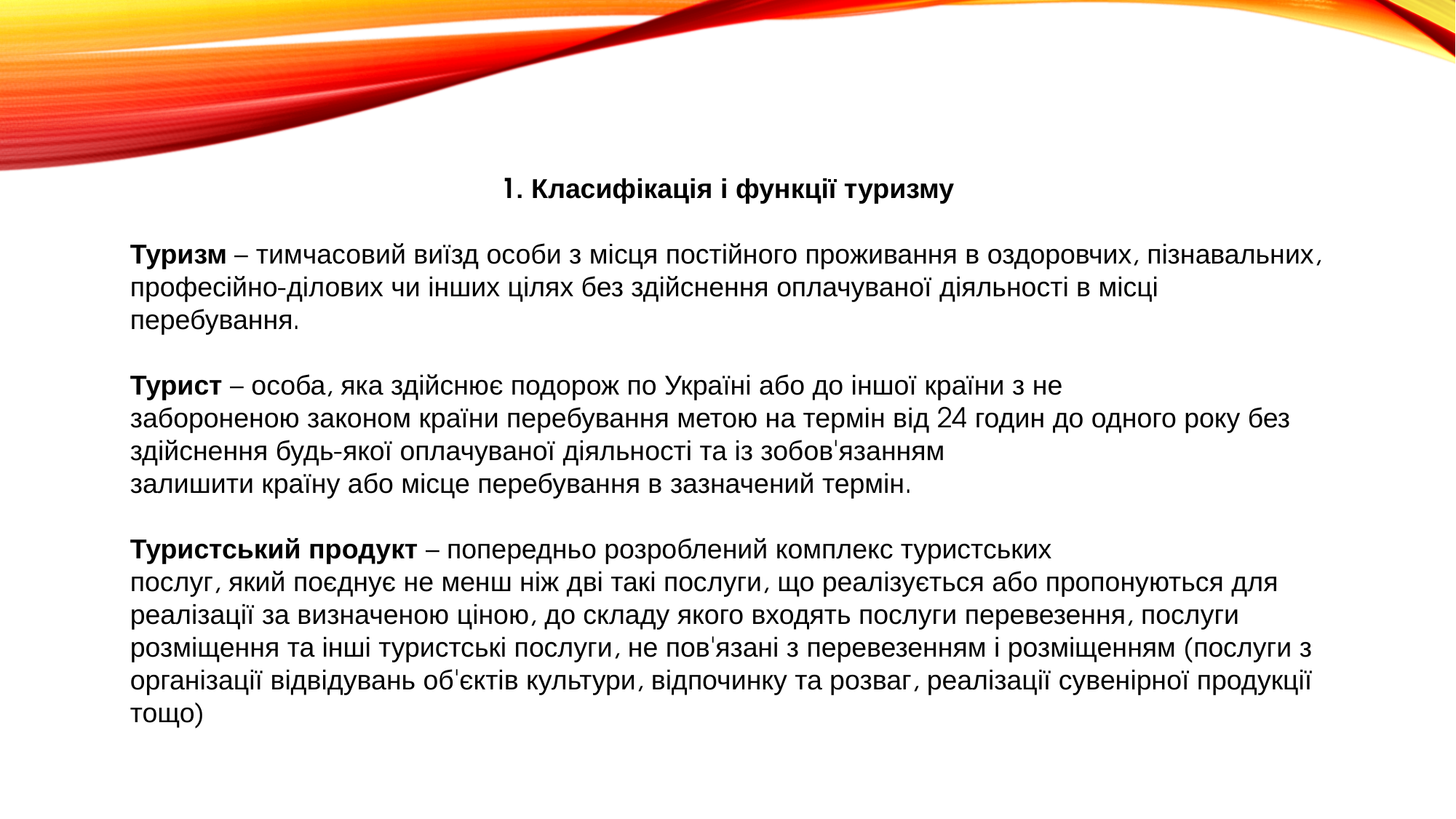

1. Класифікація і функції туризму

Туризм – тимчасовий виїзд особи з місця постійного проживання в оздоровчих, пізнавальних, професійно-ділових чи інших цілях без здійснення оплачуваної діяльності в місці перебування.

Турист – особа, яка здійснює подорож по Україні або до іншої країни з не
забороненою законом країни перебування метою на термін від 24 годин до одного року без здійснення будь-якої оплачуваної діяльності та із зобов'язанням
залишити країну або місце перебування в зазначений термін.

Туристський продукт – попередньо розроблений комплекс туристських
послуг, який поєднує не менш ніж дві такі послуги, що реалізується або пропонуються для реалізації за визначеною ціною, до складу якого входять послуги перевезення, послуги розміщення та інші туристські послуги, не пов'язані з перевезенням і розміщенням (послуги з організації відвідувань об'єктів культури, відпочинку та розваг, реалізації сувенірної продукції тощо)